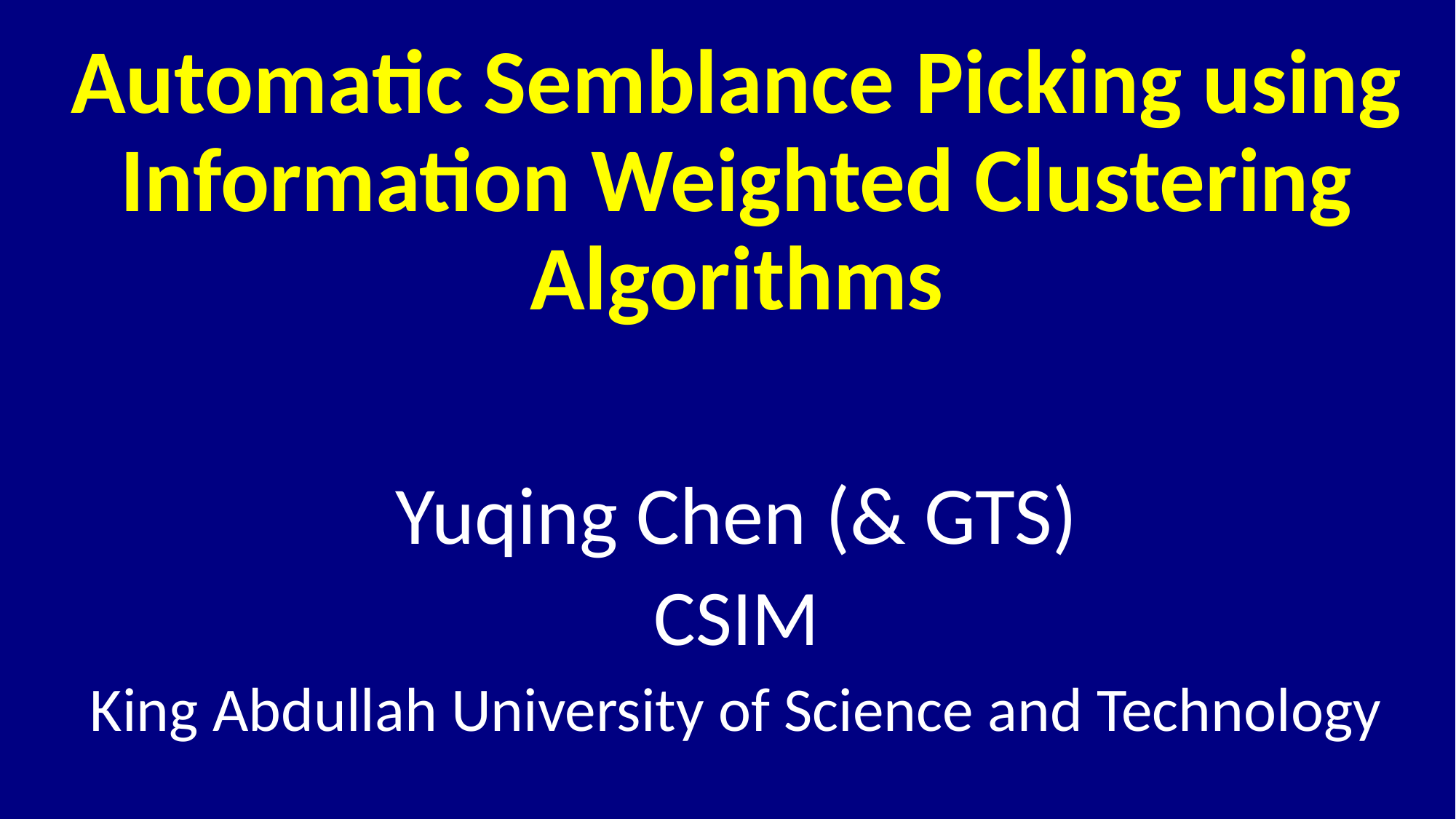

# Automatic Semblance Picking using Information Weighted Clustering Algorithms
Yuqing Chen (& GTS)
CSIM
King Abdullah University of Science and Technology